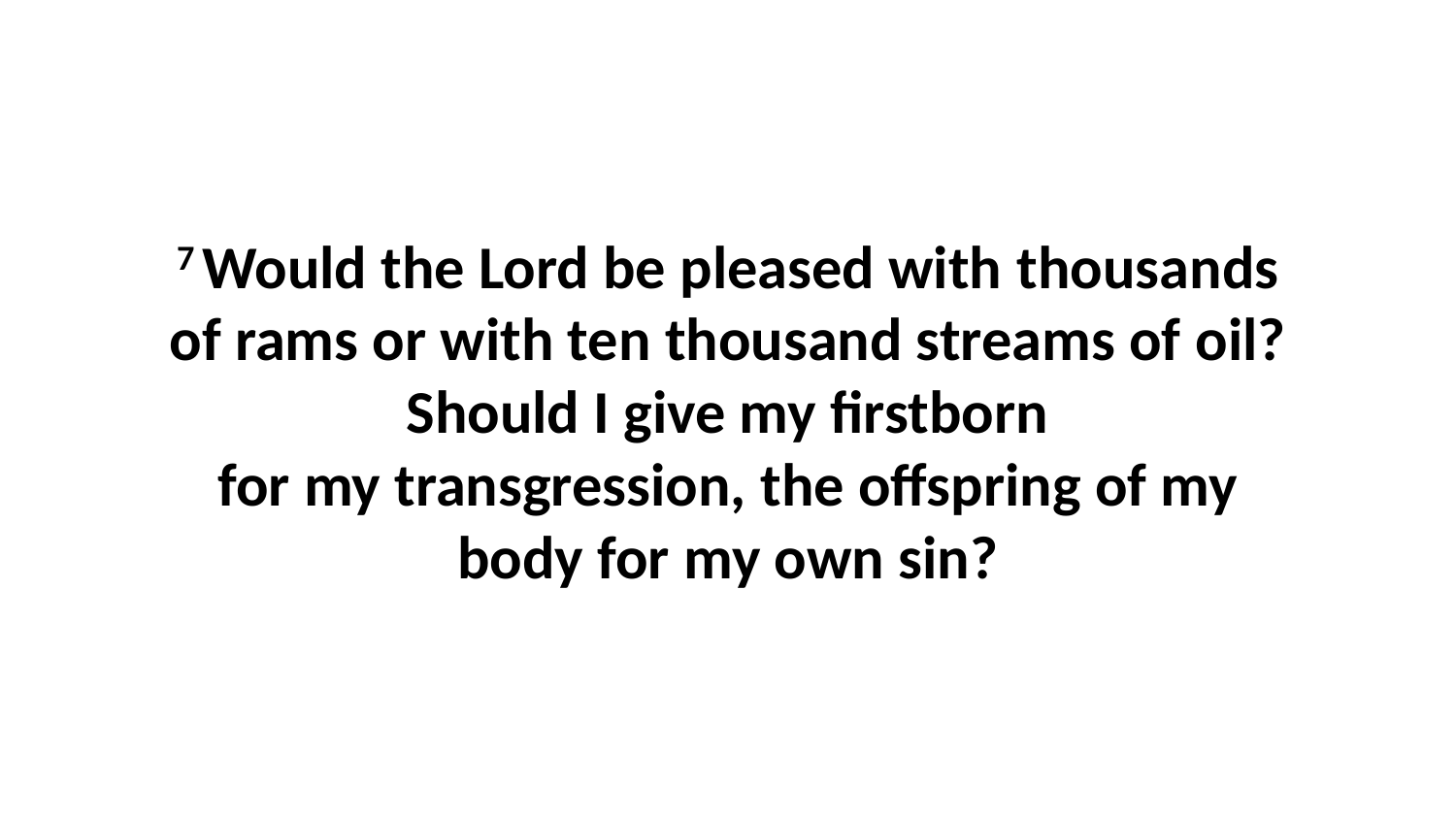

7 Would the Lord be pleased with thousands of rams or with ten thousand streams of oil?Should I give my firstborn for my transgression, the offspring of my body for my own sin?